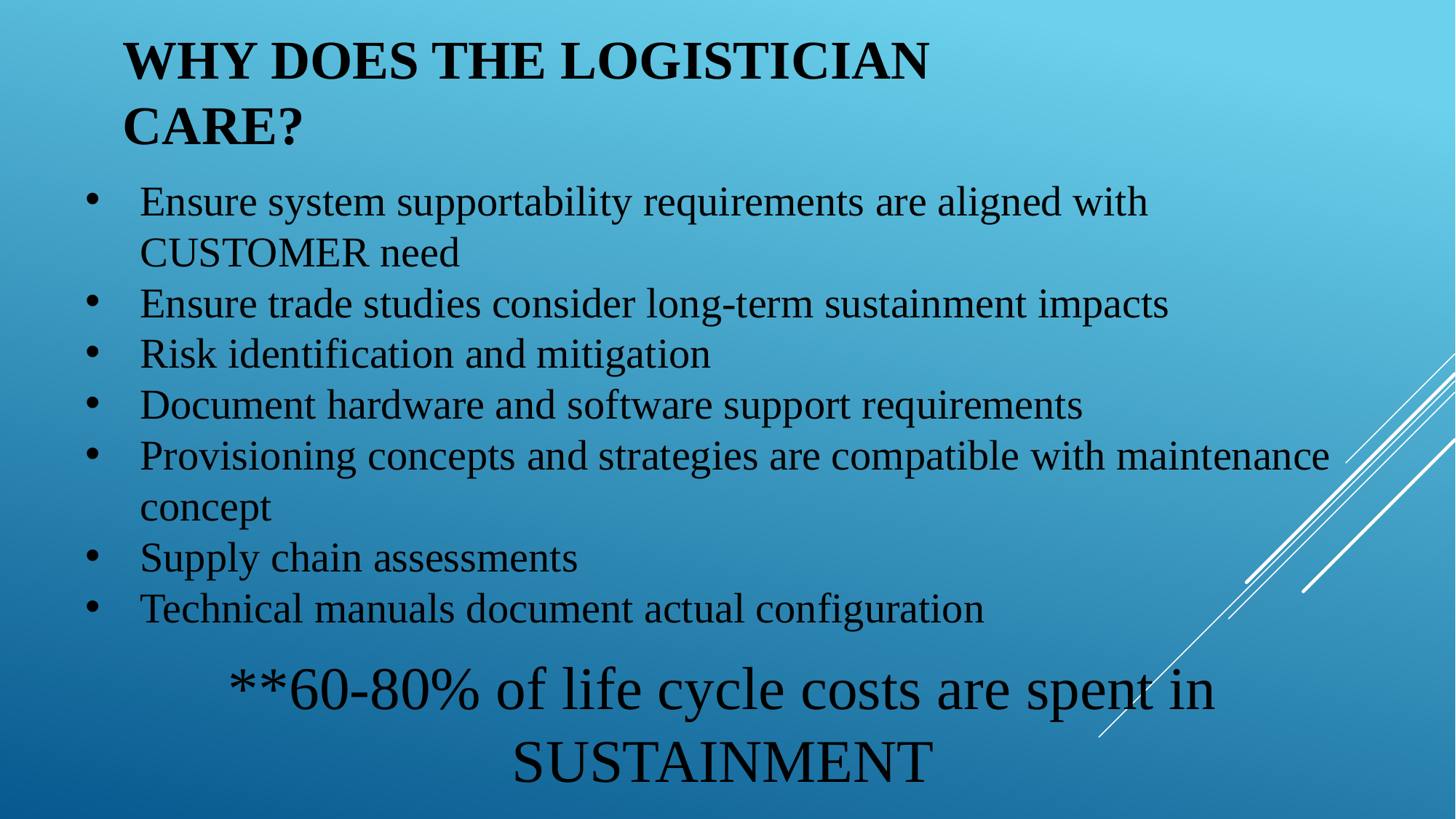

# Why does the Logistician care?
Ensure system supportability requirements are aligned with CUSTOMER need
Ensure trade studies consider long-term sustainment impacts
Risk identification and mitigation
Document hardware and software support requirements
Provisioning concepts and strategies are compatible with maintenance concept
Supply chain assessments
Technical manuals document actual configuration

**60-80% of life cycle costs are spent in SUSTAINMENT